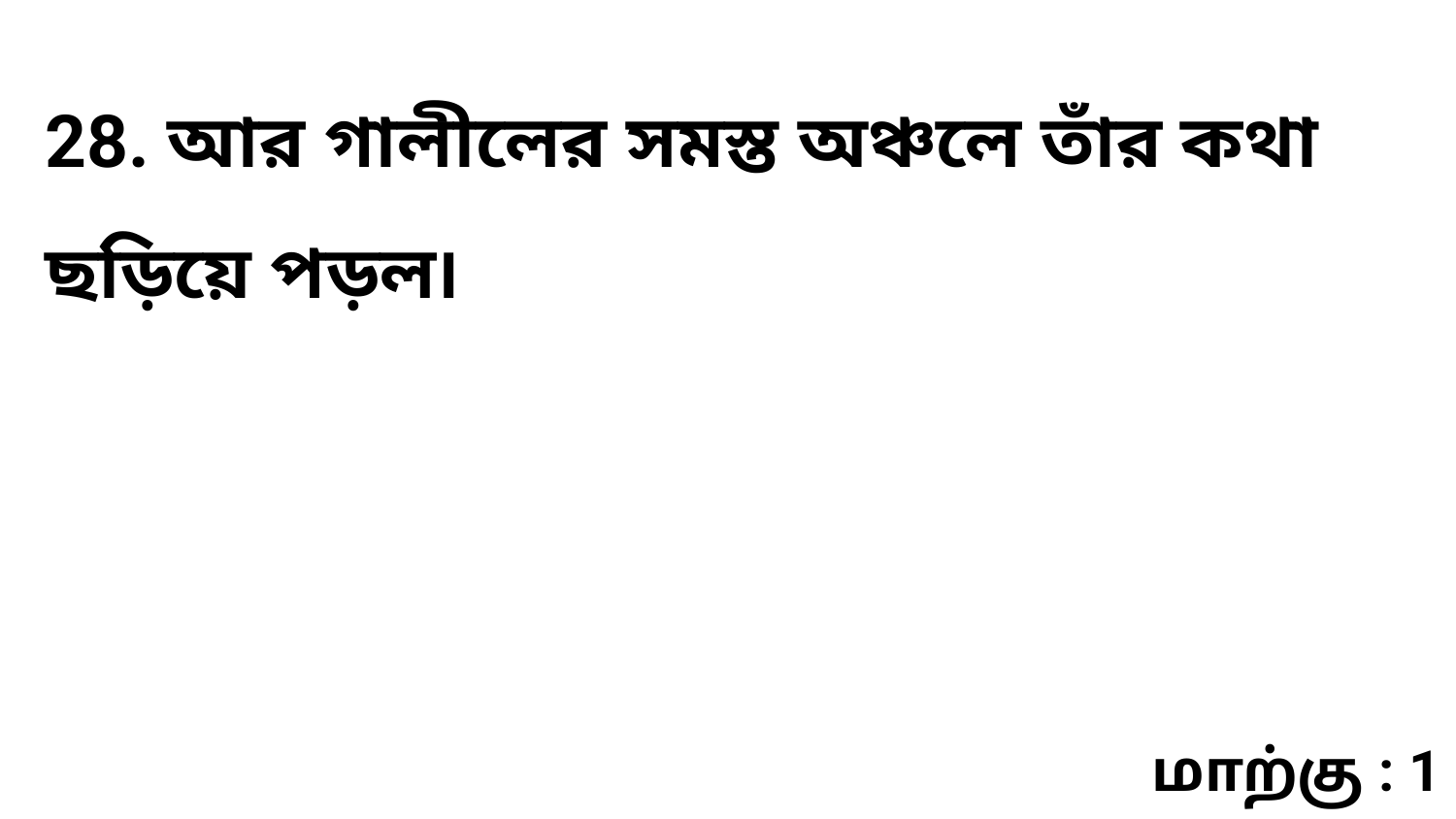

28. আর গালীলের সমস্ত অঞ্চলে তাঁর কথা ছড়িয়ে পড়ল৷
மாற்கு : 1